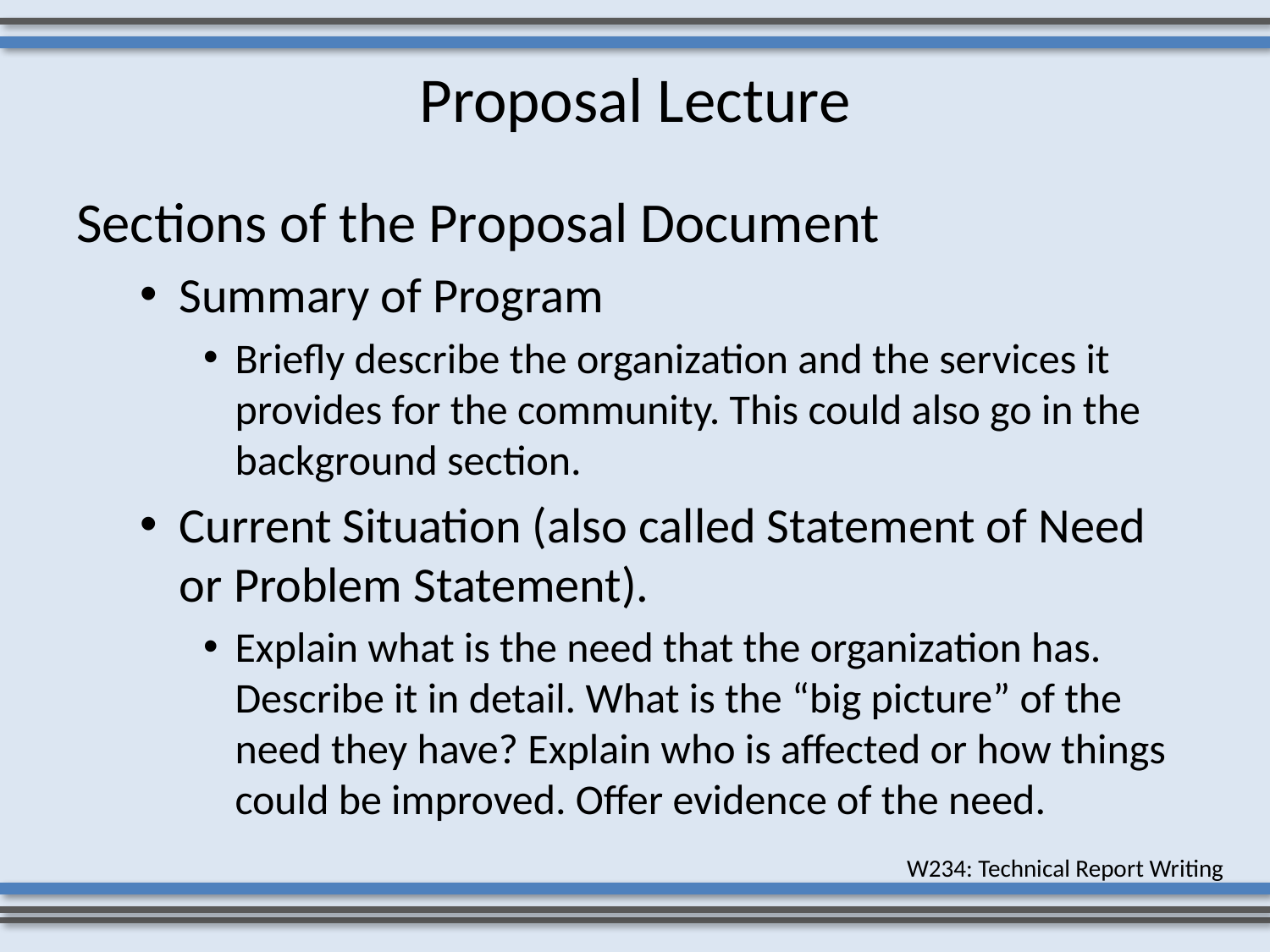

# Proposal Lecture
Sections of the Proposal Document
Summary of Program
Briefly describe the organization and the services it provides for the community. This could also go in the background section.
Current Situation (also called Statement of Need or Problem Statement).
Explain what is the need that the organization has. Describe it in detail. What is the “big picture” of the need they have? Explain who is affected or how things could be improved. Offer evidence of the need.

W234: Technical Report Writing